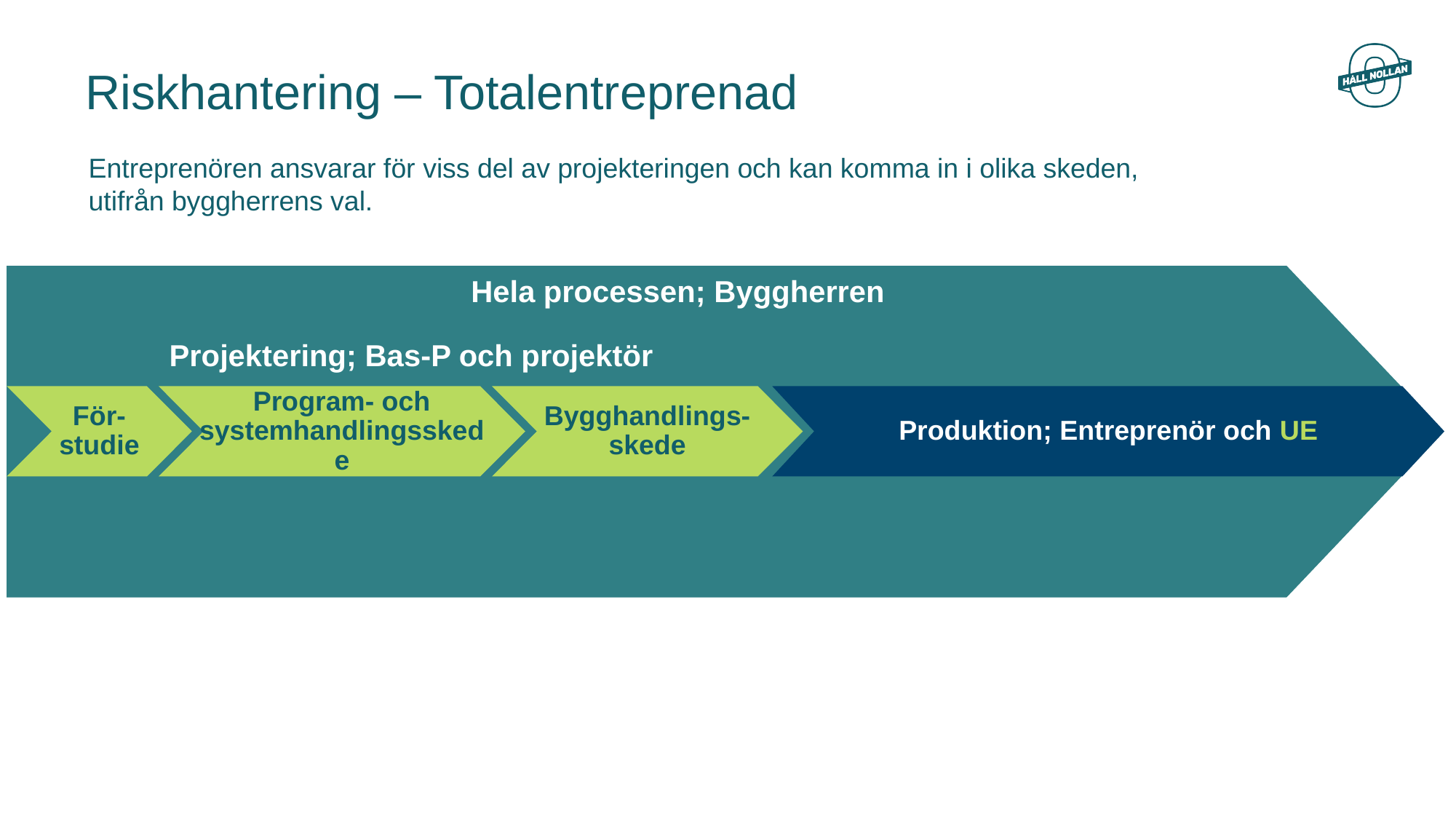

# Riskhantering – Totalentreprenad
Entreprenören ansvarar för viss del av projekteringen och kan komma in i olika skeden,
utifrån byggherrens val.

Hela processen; Byggherren

Projektering; Bas-P och projektör

För-studie
Program- och systemhandlingsskede
Bygghandlings-skede
Produktion; Entreprenör och UE